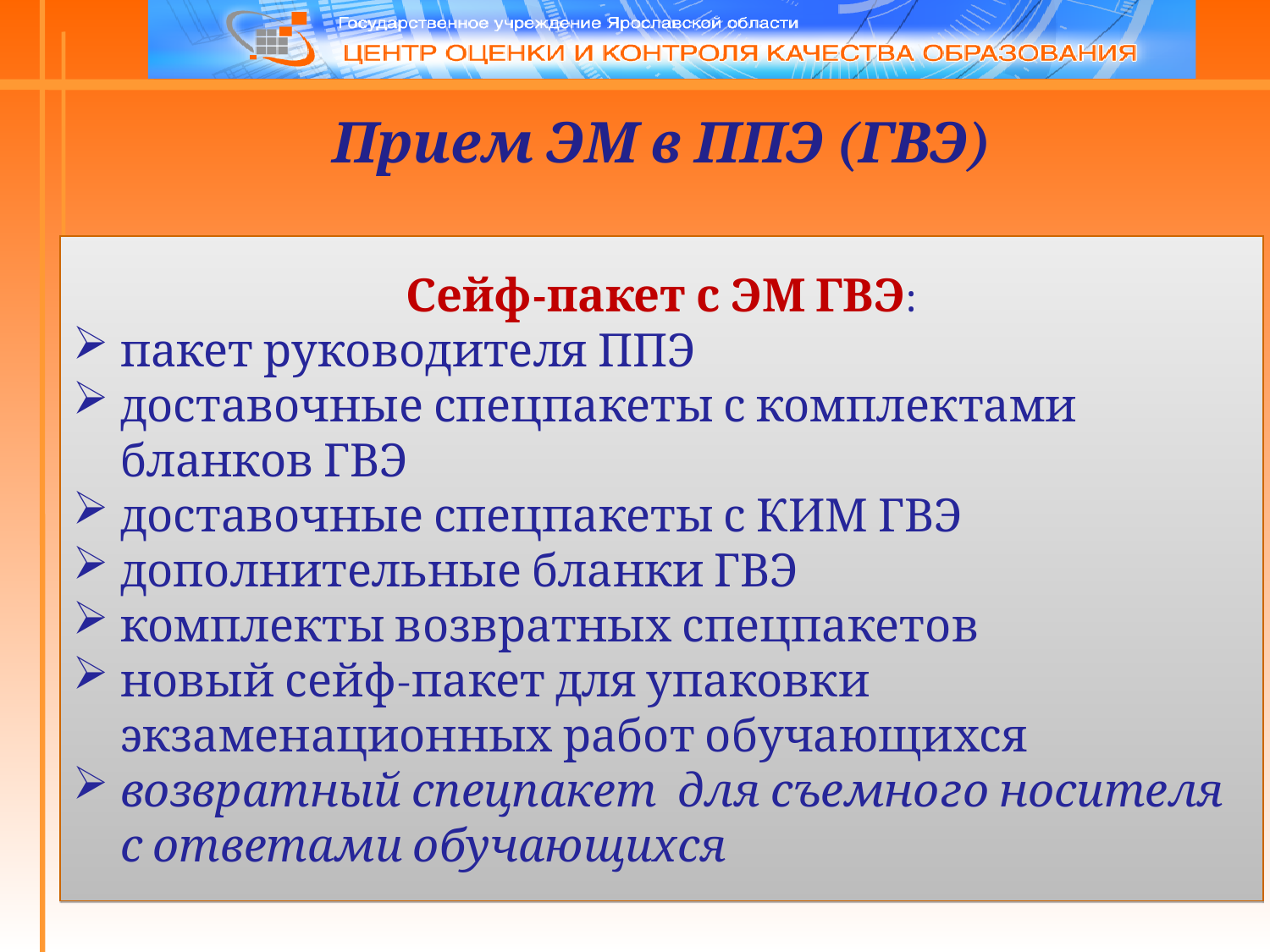

Прием ЭМ в ППЭ (ГВЭ)
Сейф-пакет с ЭМ ГВЭ:
пакет руководителя ППЭ
доставочные спецпакеты с комплектами бланков ГВЭ
доставочные спецпакеты с КИМ ГВЭ
дополнительные бланки ГВЭ
комплекты возвратных спецпакетов
новый сейф-пакет для упаковки экзаменационных работ обучающихся
возвратный спецпакет  для съемного носителя с ответами обучающихся